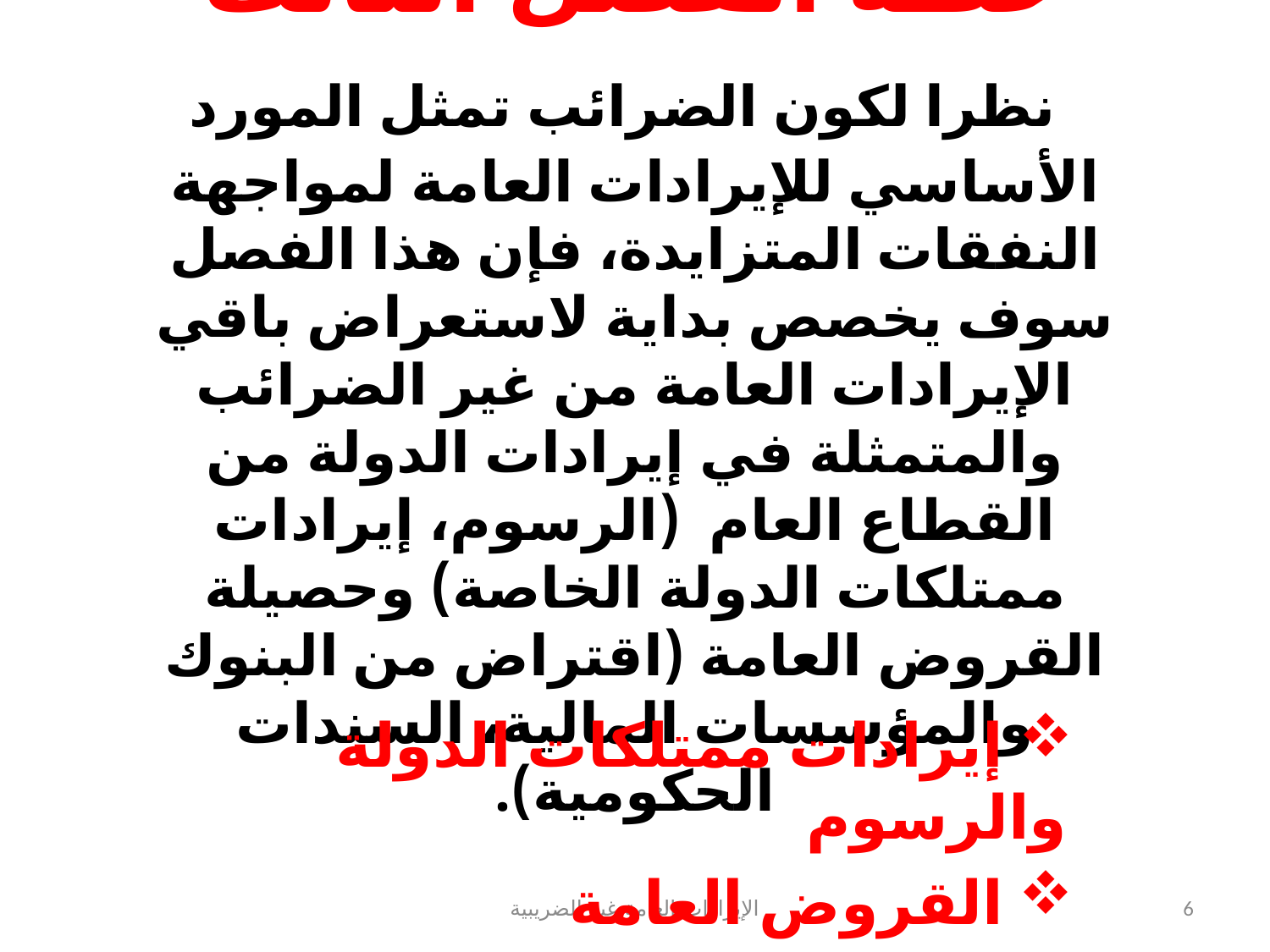

# خطة الفصل الثالث نظرا لكون الضرائب تمثل المورد الأساسي للإيرادات العامة لمواجهة النفقات المتزايدة، فإن هذا الفصل سوف يخصص بداية لاستعراض باقي الإيرادات العامة من غير الضرائب والمتمثلة في إيرادات الدولة من القطاع العام  (الرسوم، إيرادات ممتلكات الدولة الخاصة) وحصيلة القروض العامة (اقتراض من البنوك والمؤسسات المالية، السندات الحكومية).
 إيرادات ممتلكات الدولة والرسوم
 القروض العامة
الإيرادات العامة غير الضريبية
6